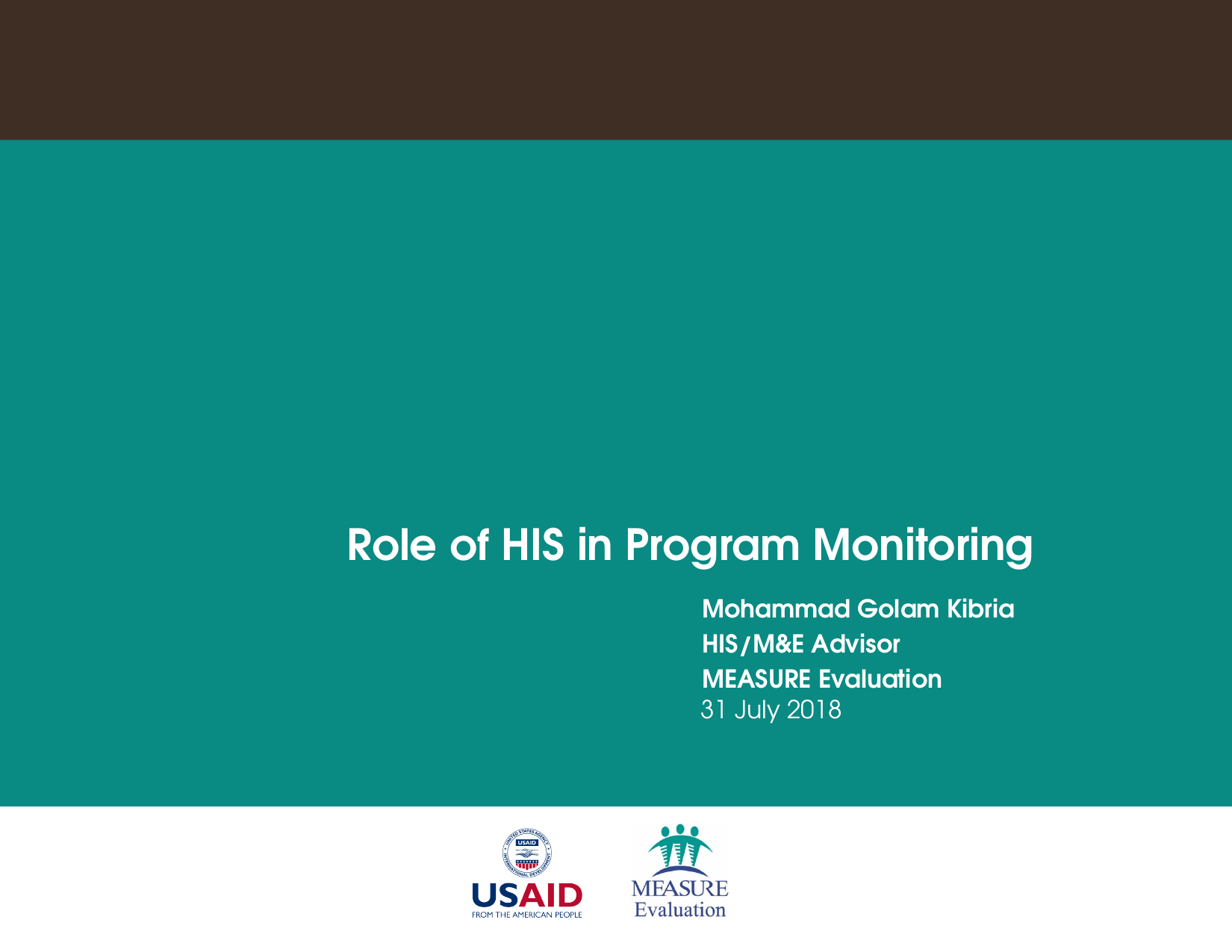

Role of HIS in Program Monitoring
Mohammad Golam Kibria
HIS/M&E Advisor
MEASURE Evaluation
31 July 2018